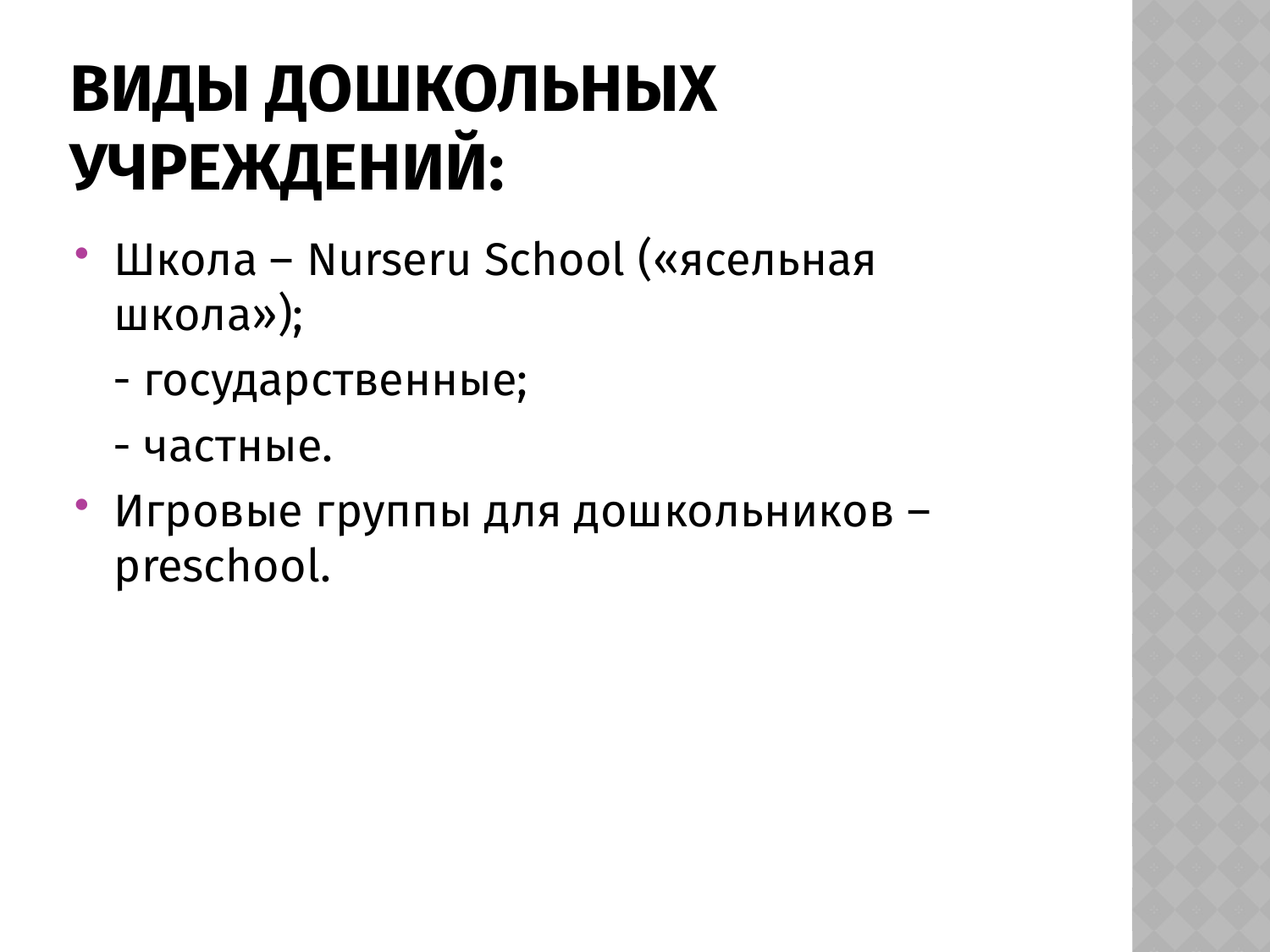

# Виды дошкольных учреждений:
Школа – Nurseru School («ясельная школа»);
   - государственные;
   - частные.
Игровые группы для дошкольников – рreschool.